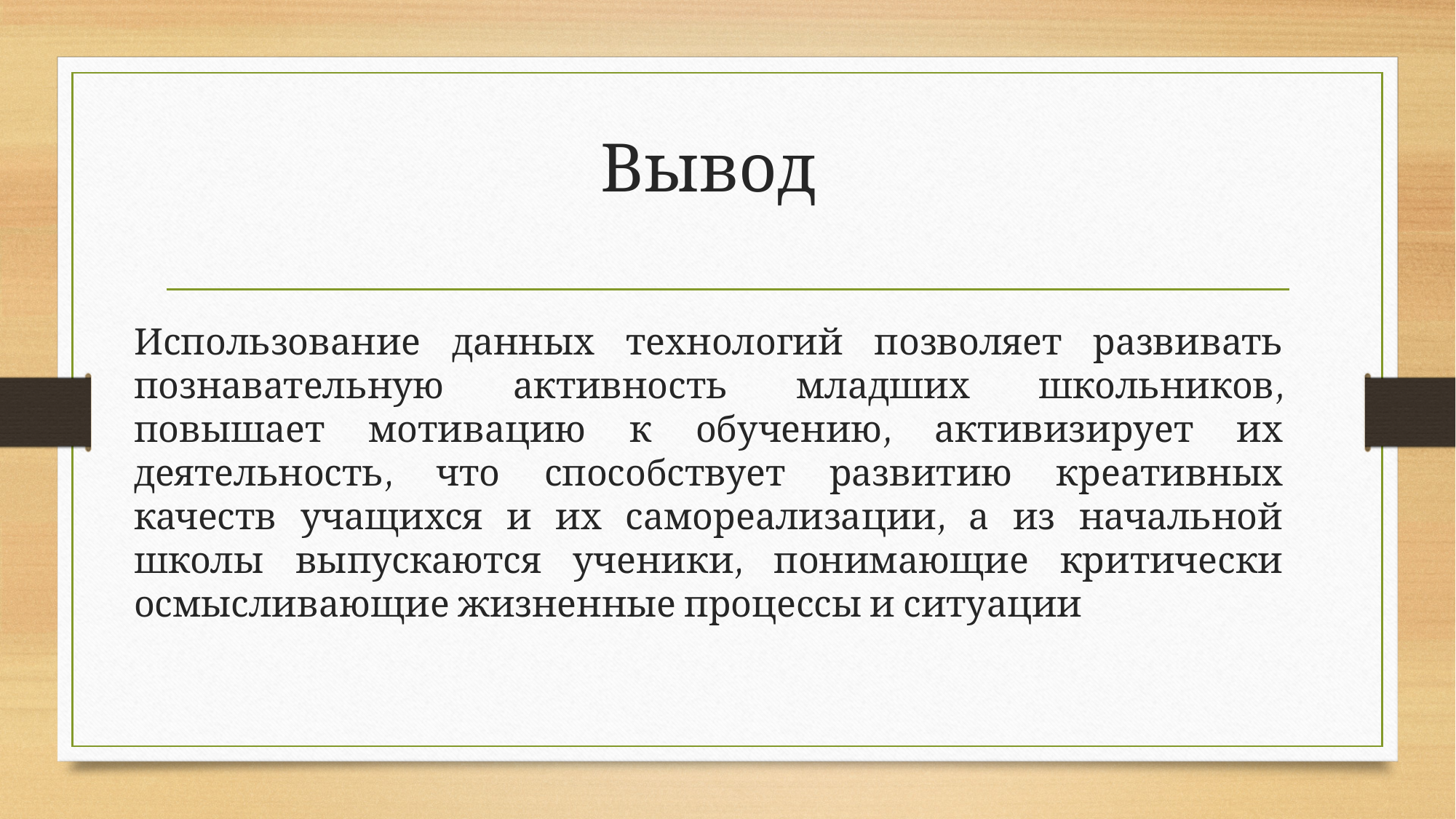

# Вывод
Использование данных технологий позволяет развивать познавательную активность младших школьников, повышает мотивацию к обучению, активизирует их деятельность, что способствует развитию креативных качеств учащихся и их самореализации, а из начальной школы выпускаются ученики, понимающие критически осмысливающие жизненные процессы и ситуации